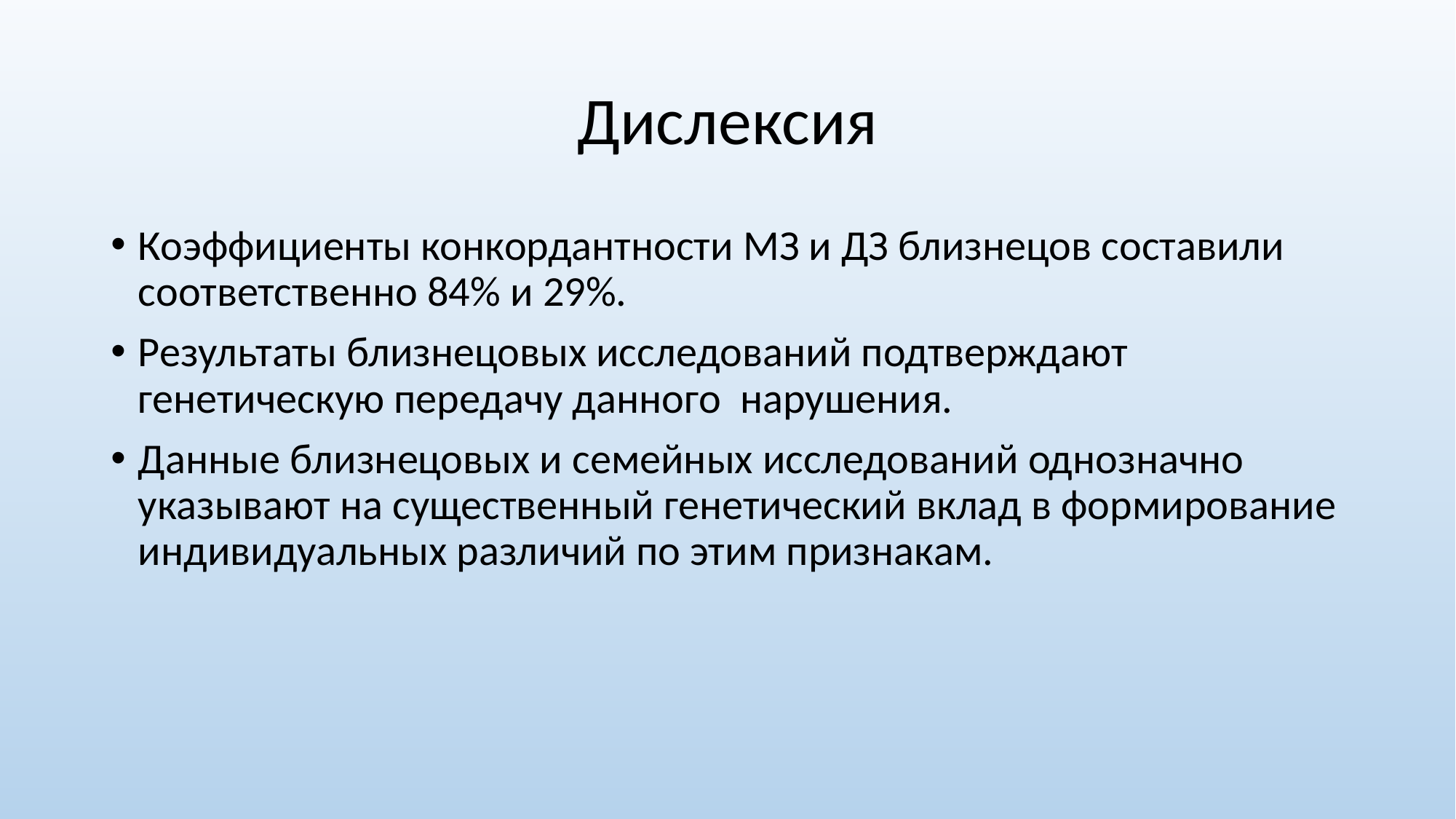

# Дислексия
Коэффициенты конкордантности МЗ и ДЗ близнецов составили соответственно 84% и 29%.
Результаты близнецовых исследований подтверждают генетическую передачу данного  нарушения.
Данные близнецовых и семейных исследований однозначно указывают на существенный генетический вклад в формирование индивидуальных различий по этим признакам.